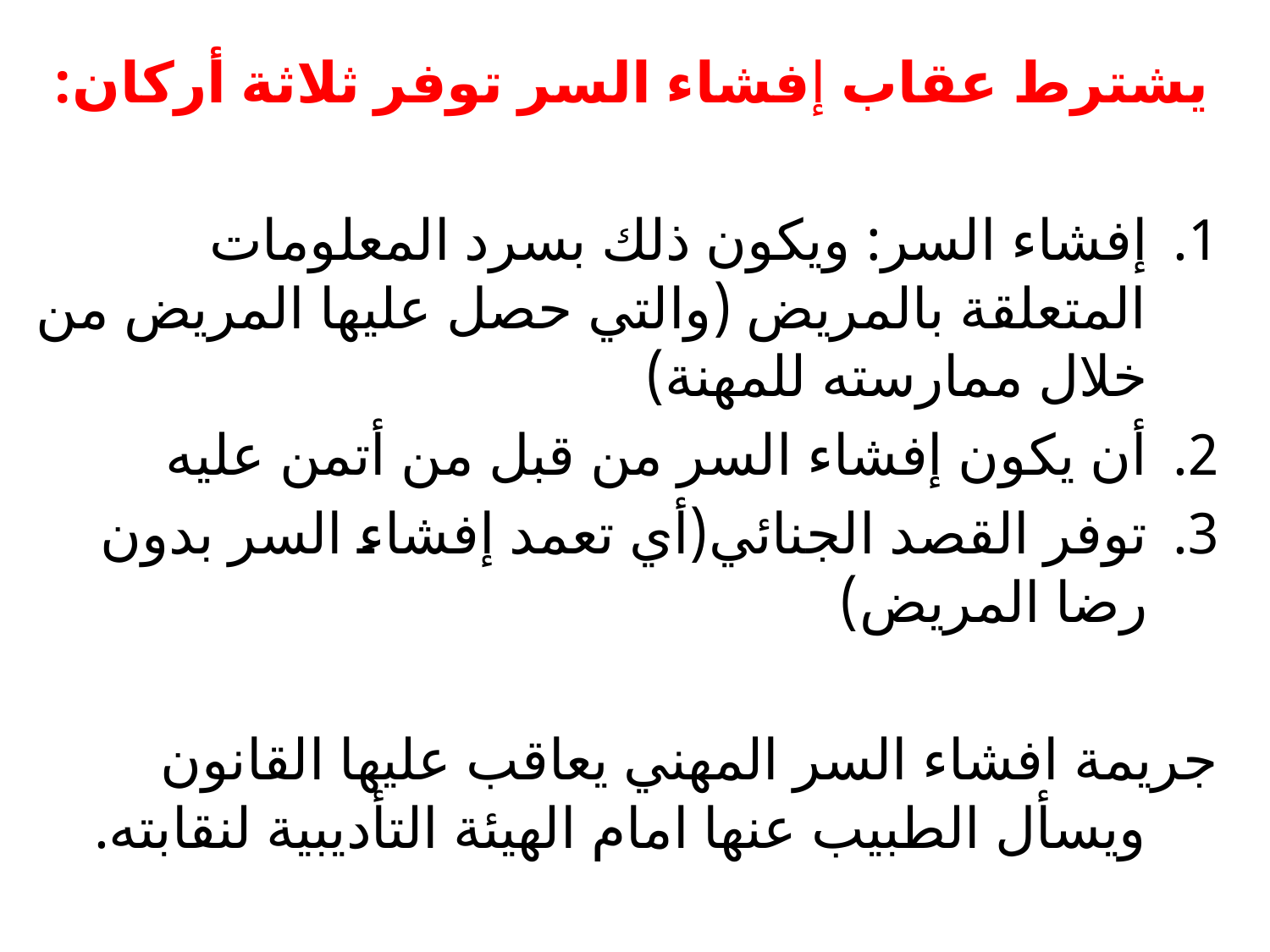

يشترط عقاب إفشاء السر توفر ثلاثة أركان:

إفشاء السر: ويكون ذلك بسرد المعلومات المتعلقة بالمريض (والتي حصل عليها المريض من خلال ممارسته للمهنة)
أن يكون إفشاء السر من قبل من أتمن عليه
توفر القصد الجنائي(أي تعمد إفشاء السر بدون رضا المريض)

جريمة افشاء السر المهني يعاقب عليها القانون ويسأل الطبيب عنها امام الهيئة التأديبية لنقابته.